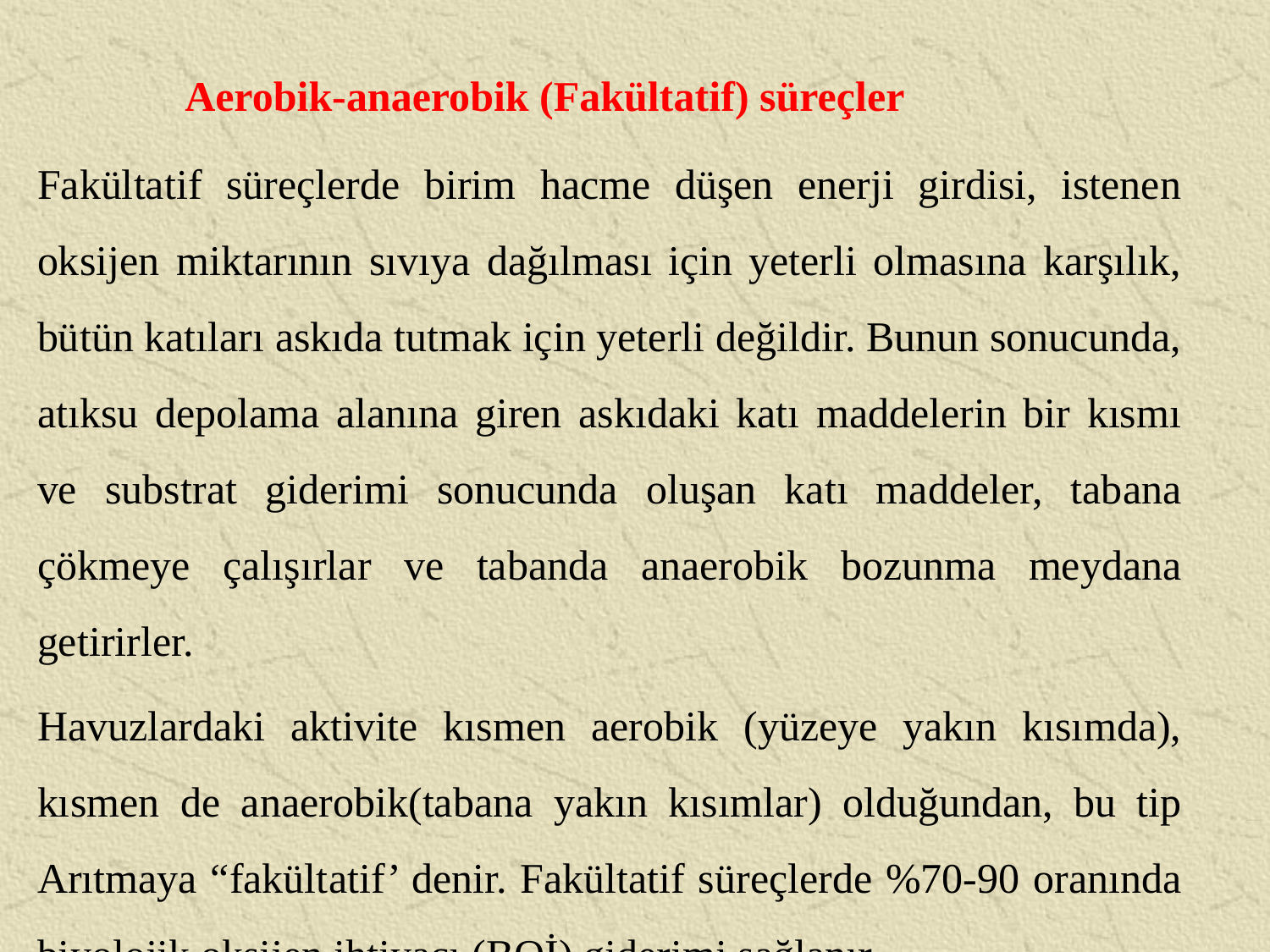

Aerobik-anaerobik (Fakültatif) süreçler
Fakültatif süreçlerde birim hacme düşen enerji girdisi, istenen oksijen miktarının sıvıya dağılması için yeterli olmasına karşılık, bütün katıları askıda tutmak için yeterli değildir. Bunun sonucunda, atıksu depolama alanına giren askıdaki katı maddelerin bir kısmı ve substrat giderimi sonucunda oluşan katı maddeler, tabana çökmeye çalışırlar ve tabanda anaerobik bozunma meydana getirirler.
Havuzlardaki aktivite kısmen aerobik (yüzeye yakın kısımda), kısmen de anaerobik(tabana yakın kısımlar) olduğundan, bu tip Arıtmaya “fakültatif’ denir. Fakültatif süreçlerde %70-90 oranında biyolojik oksijen ihtiyacı (BOİ) giderimi sağlanır.